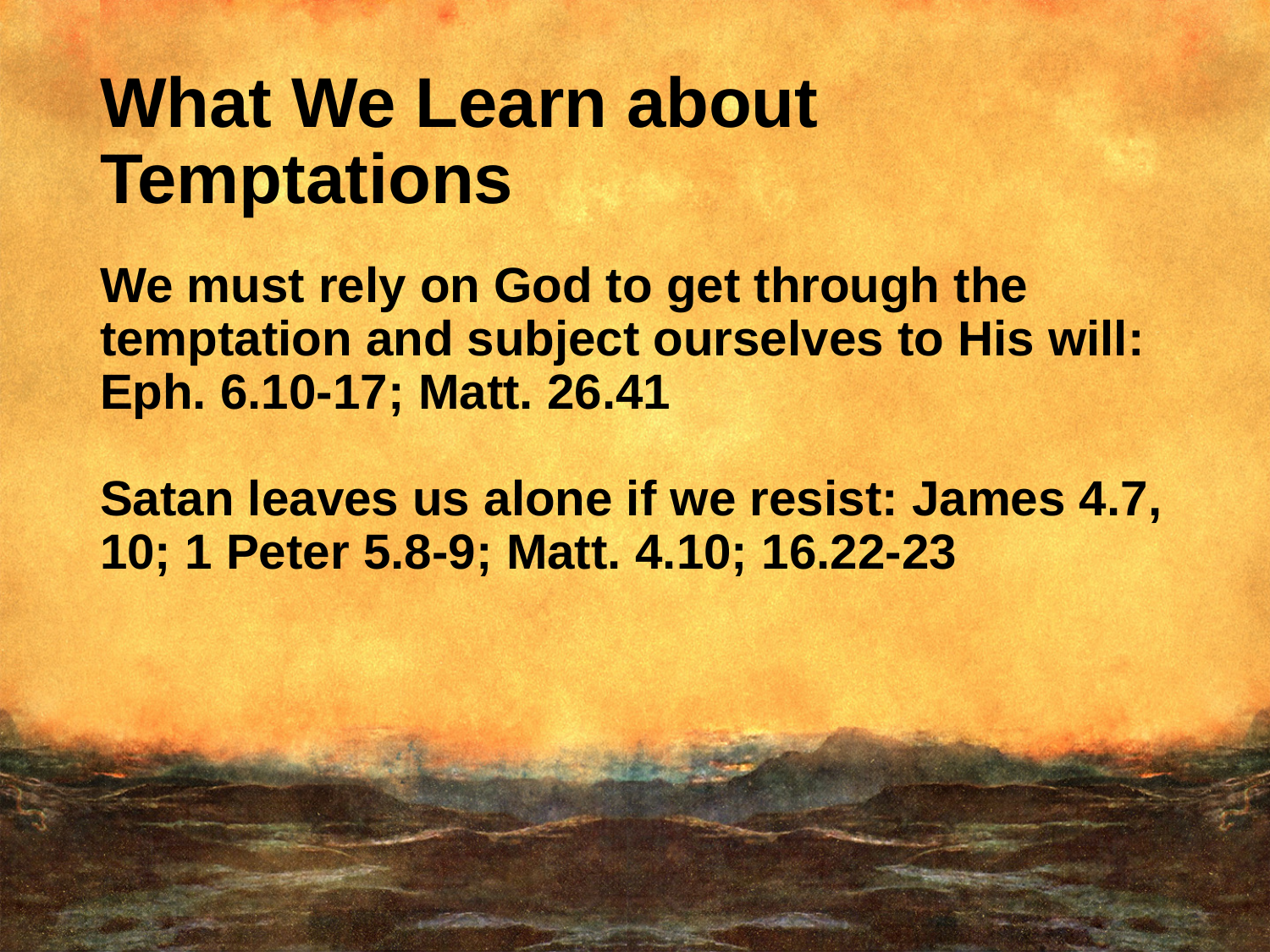

# What We Learn about Temptations
We must rely on God to get through the temptation and subject ourselves to His will: Eph. 6.10-17; Matt. 26.41

Satan leaves us alone if we resist: James 4.7, 10; 1 Peter 5.8-9; Matt. 4.10; 16.22-23